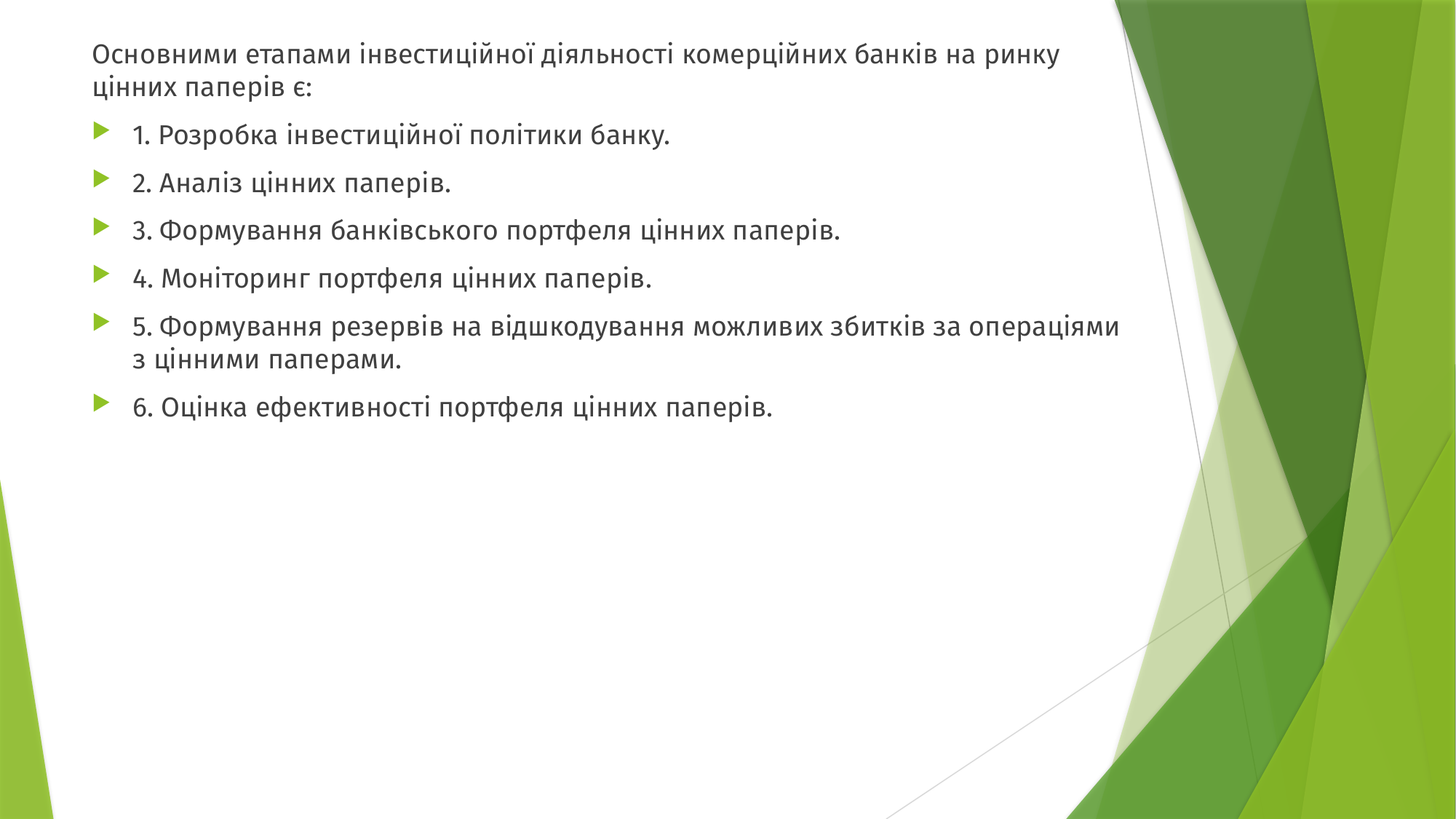

Основними етапами інвестиційної діяльності комерційних банків на ринку цінних паперів є:
1. Розробка інвестиційної політики банку.
2. Аналіз цінних паперів.
3. Формування банківського портфеля цінних паперів.
4. Моніторинг портфеля цінних паперів.
5. Формування резервів на відшкодування можливих збитків за операціями з цінними паперами.
6. Оцінка ефективності портфеля цінних паперів.